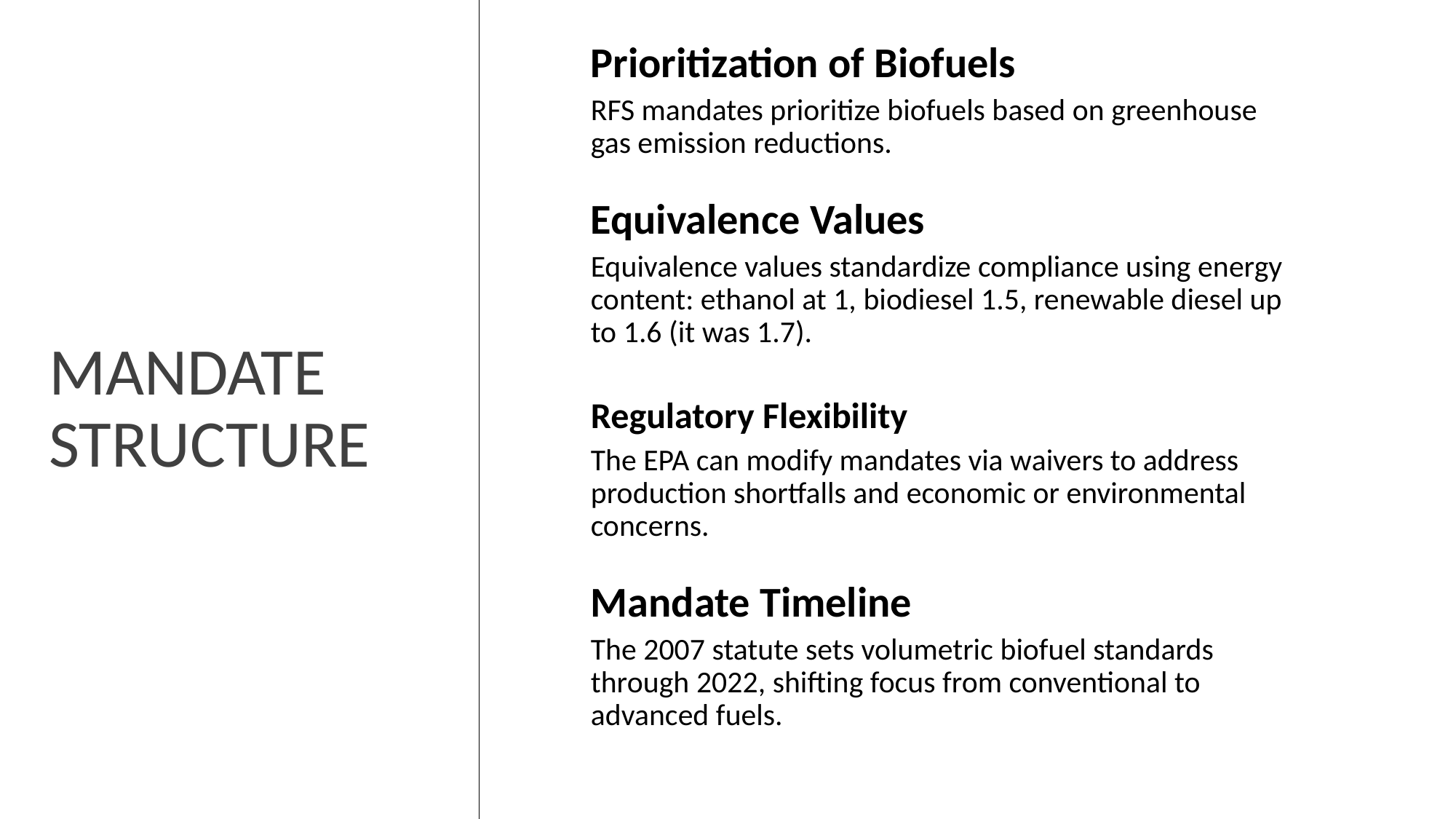

Prioritization of Biofuels
RFS mandates prioritize biofuels based on greenhouse gas emission reductions.
Equivalence Values
Equivalence values standardize compliance using energy content: ethanol at 1, biodiesel 1.5, renewable diesel up to 1.6 (it was 1.7).

Regulatory Flexibility
The EPA can modify mandates via waivers to address production shortfalls and economic or environmental concerns.
Mandate Timeline
The 2007 statute sets volumetric biofuel standards through 2022, shifting focus from conventional to advanced fuels.
# Mandate Structure